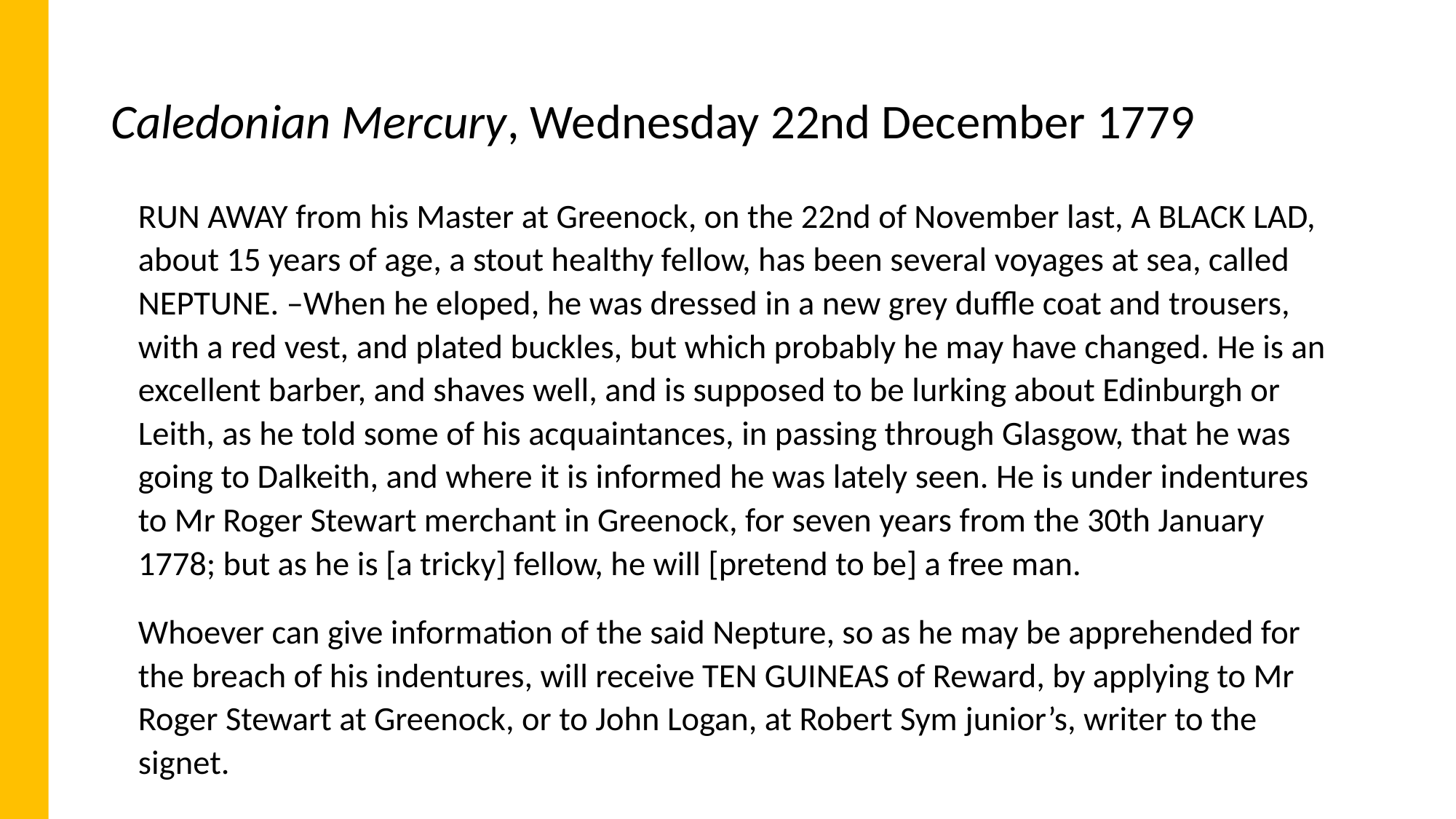

# Caledonian Mercury, Wednesday 22nd December 1779
RUN AWAY from his Master at Greenock, on the 22nd of November last, A BLACK LAD, about 15 years of age, a stout healthy fellow, has been several voyages at sea, called NEPTUNE. –When he eloped, he was dressed in a new grey duffle coat and trousers, with a red vest, and plated buckles, but which probably he may have changed. He is an excellent barber, and shaves well, and is supposed to be lurking about Edinburgh or Leith, as he told some of his acquaintances, in passing through Glasgow, that he was going to Dalkeith, and where it is informed he was lately seen. He is under indentures to Mr Roger Stewart merchant in Greenock, for seven years from the 30th January 1778; but as he is [a tricky] fellow, he will [pretend to be] a free man.
Whoever can give information of the said Nepture, so as he may be apprehended for the breach of his indentures, will receive TEN GUINEAS of Reward, by applying to Mr Roger Stewart at Greenock, or to John Logan, at Robert Sym junior’s, writer to the signet.